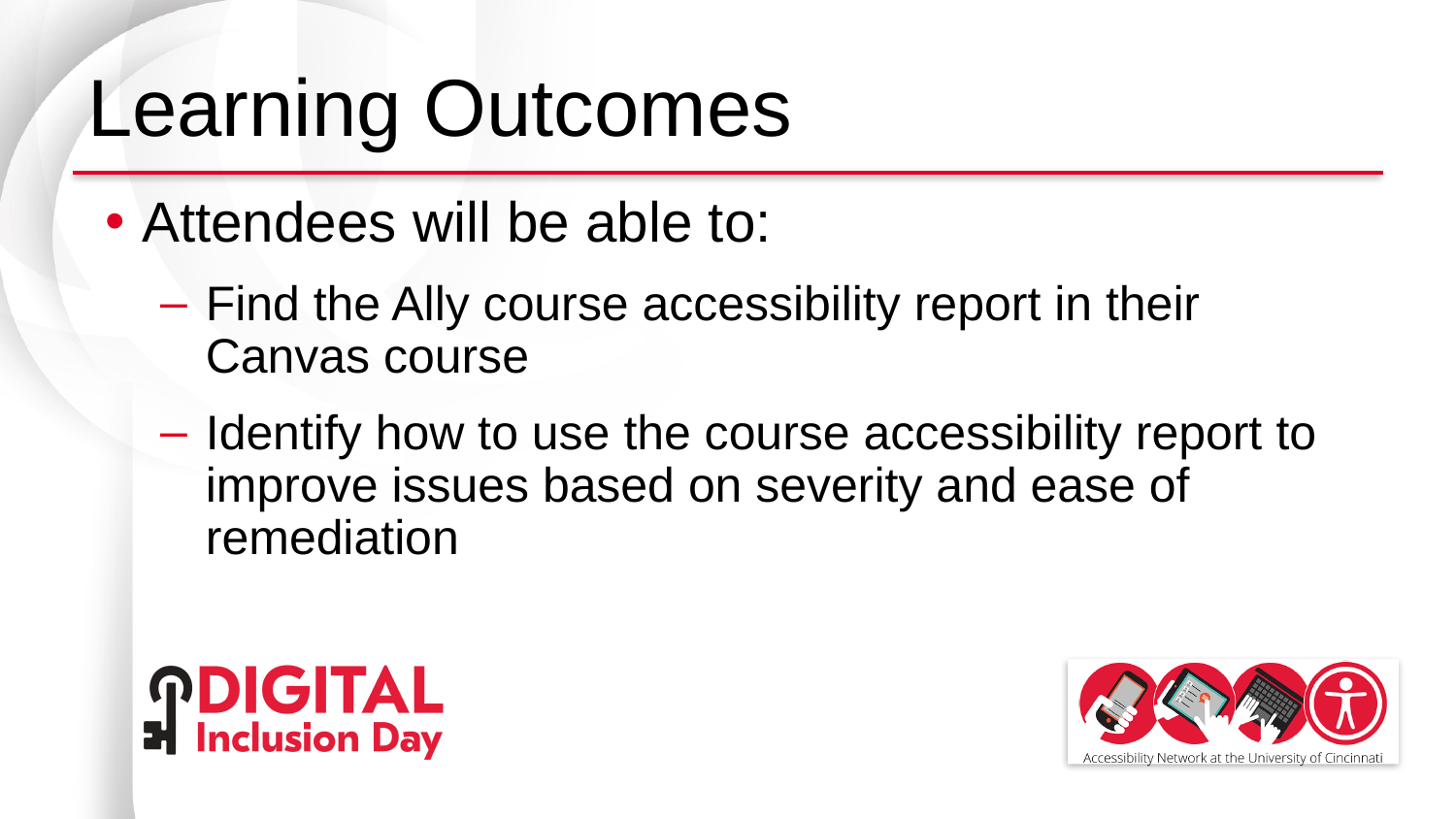

# Learning Outcomes
Attendees will be able to:
Find the Ally course accessibility report in their Canvas course
Identify how to use the course accessibility report to improve issues based on severity and ease of remediation